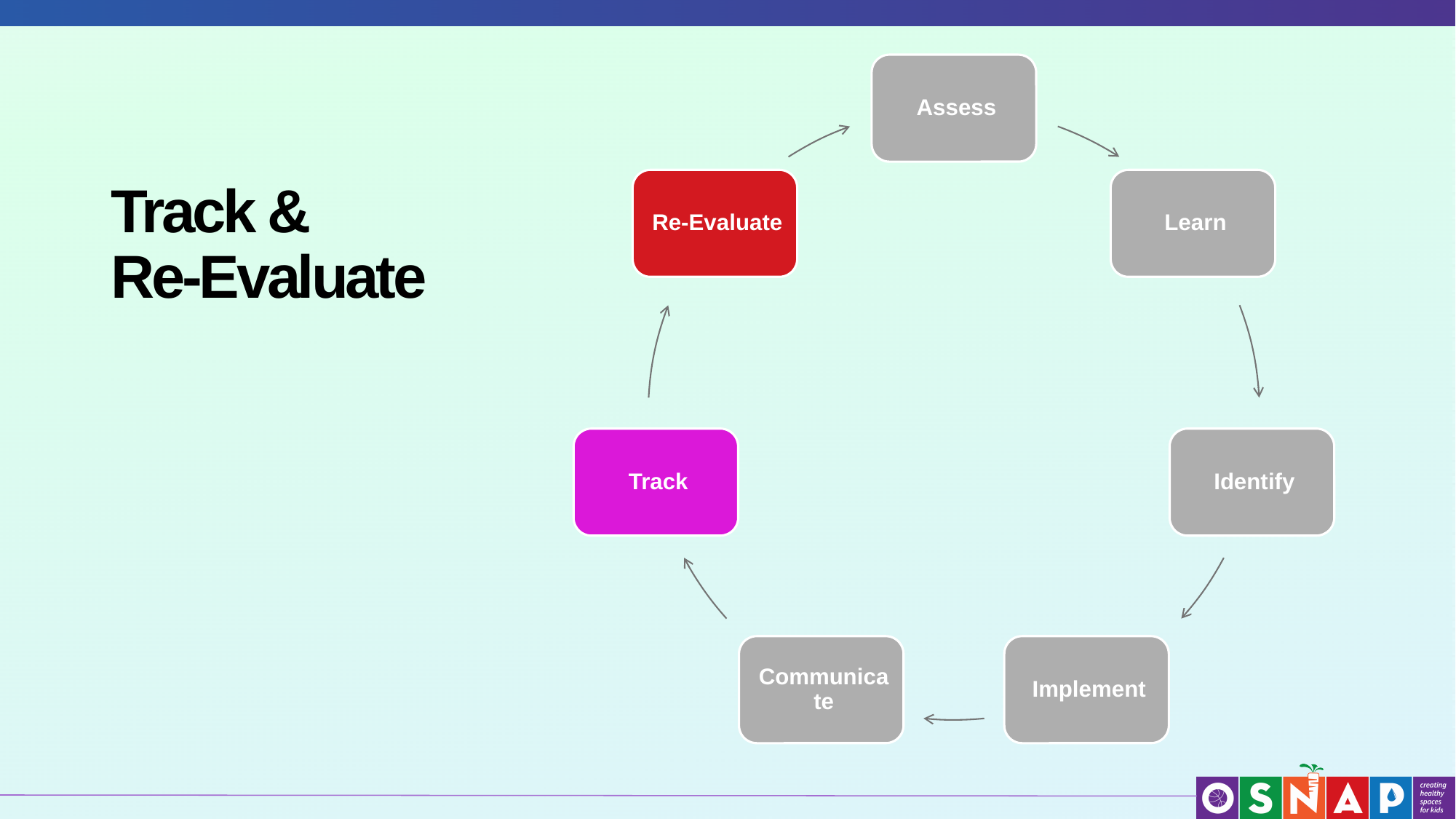

# Track & Re-Evaluate
Assess
Learn
Identify
Implement
Communicate
Track
Re-Evaluate